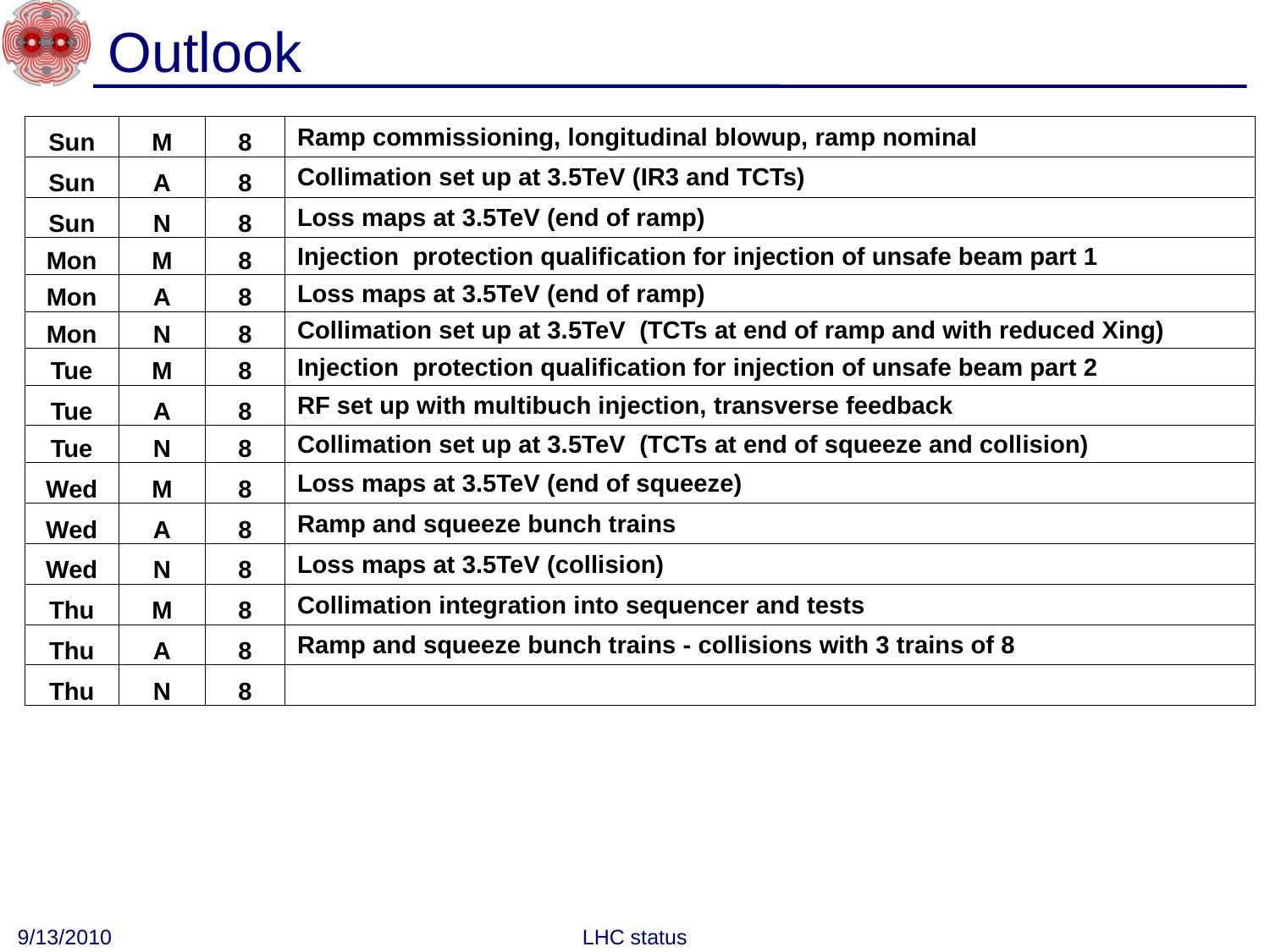

# Outlook
| Sun | M | 8 | Ramp commissioning, longitudinal blowup, ramp nominal |
| --- | --- | --- | --- |
| Sun | A | 8 | Collimation set up at 3.5TeV (IR3 and TCTs) |
| Sun | N | 8 | Loss maps at 3.5TeV (end of ramp) |
| Mon | M | 8 | Injection protection qualification for injection of unsafe beam part 1 |
| Mon | A | 8 | Loss maps at 3.5TeV (end of ramp) |
| Mon | N | 8 | Collimation set up at 3.5TeV (TCTs at end of ramp and with reduced Xing) |
| Tue | M | 8 | Injection protection qualification for injection of unsafe beam part 2 |
| Tue | A | 8 | RF set up with multibuch injection, transverse feedback |
| Tue | N | 8 | Collimation set up at 3.5TeV (TCTs at end of squeeze and collision) |
| Wed | M | 8 | Loss maps at 3.5TeV (end of squeeze) |
| Wed | A | 8 | Ramp and squeeze bunch trains |
| Wed | N | 8 | Loss maps at 3.5TeV (collision) |
| Thu | M | 8 | Collimation integration into sequencer and tests |
| Thu | A | 8 | Ramp and squeeze bunch trains - collisions with 3 trains of 8 |
| Thu | N | 8 |  |
9/13/2010
LHC status